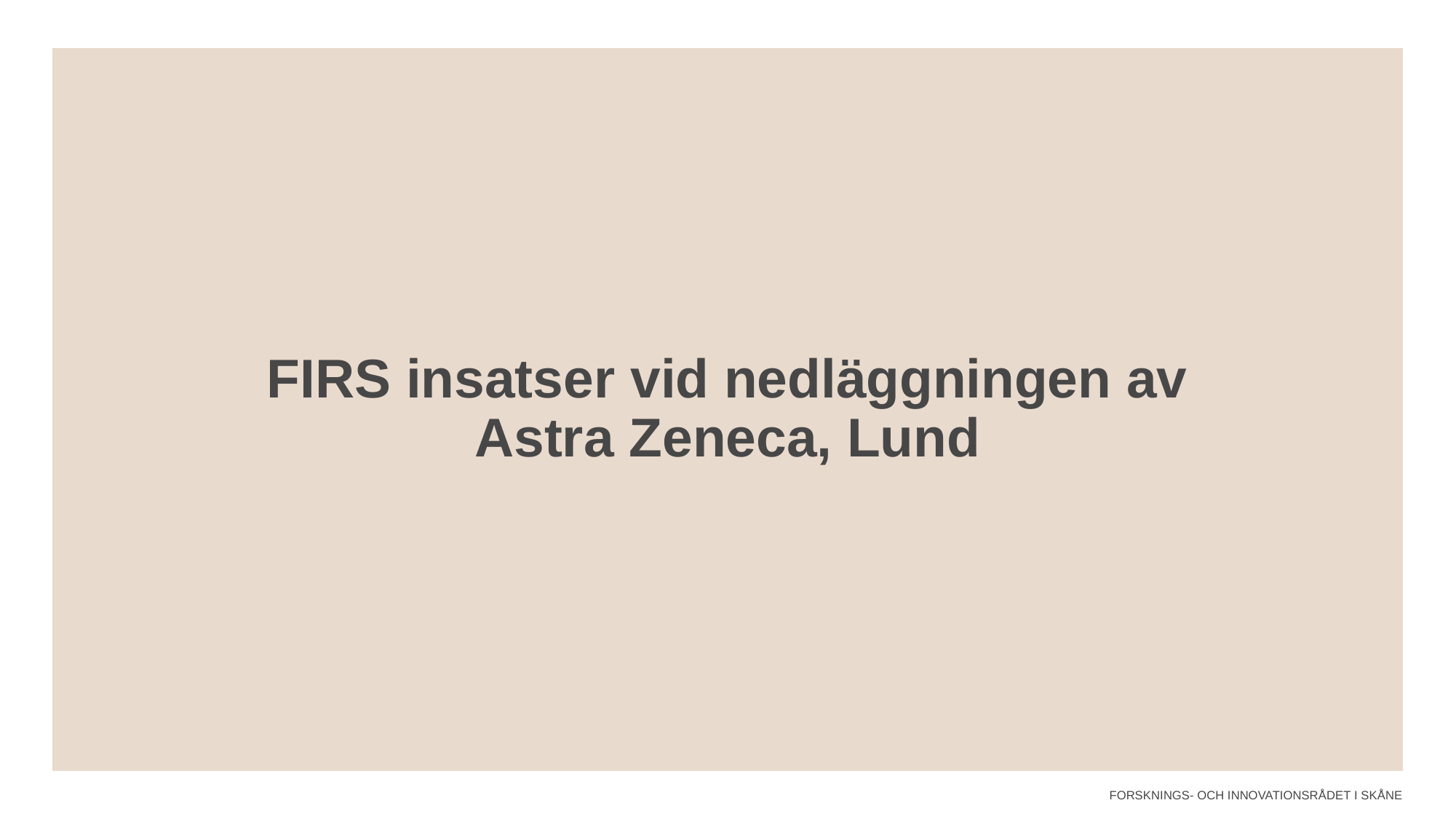

FIRS insatser vid nedläggningen av Astra Zeneca, Lund